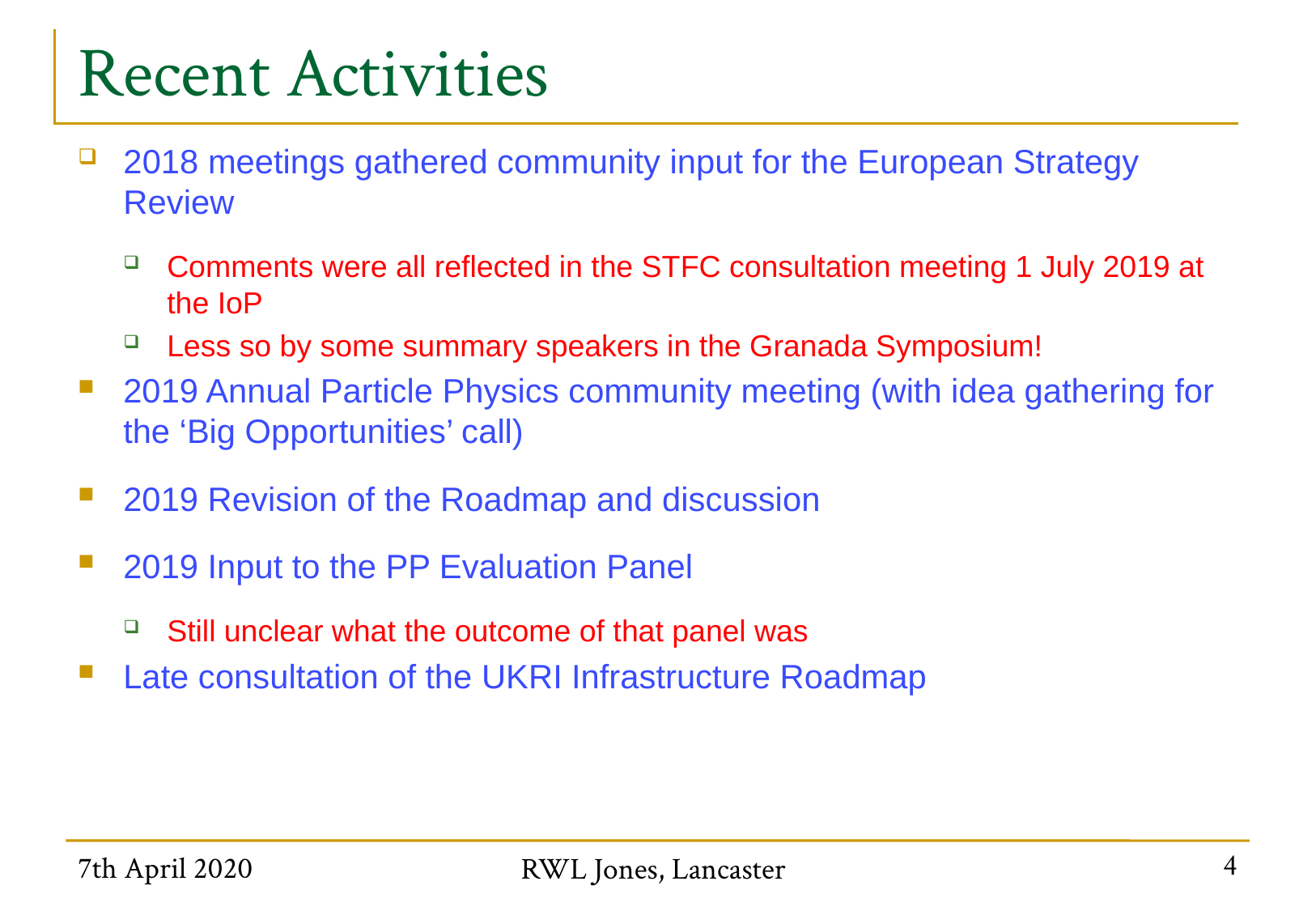

# Recent Activities
2018 meetings gathered community input for the European Strategy Review
Comments were all reflected in the STFC consultation meeting 1 July 2019 at the IoP
Less so by some summary speakers in the Granada Symposium!
2019 Annual Particle Physics community meeting (with idea gathering for the ‘Big Opportunities’ call)
2019 Revision of the Roadmap and discussion
2019 Input to the PP Evaluation Panel
Still unclear what the outcome of that panel was
Late consultation of the UKRI Infrastructure Roadmap
7th April 2020
RWL Jones, Lancaster
4